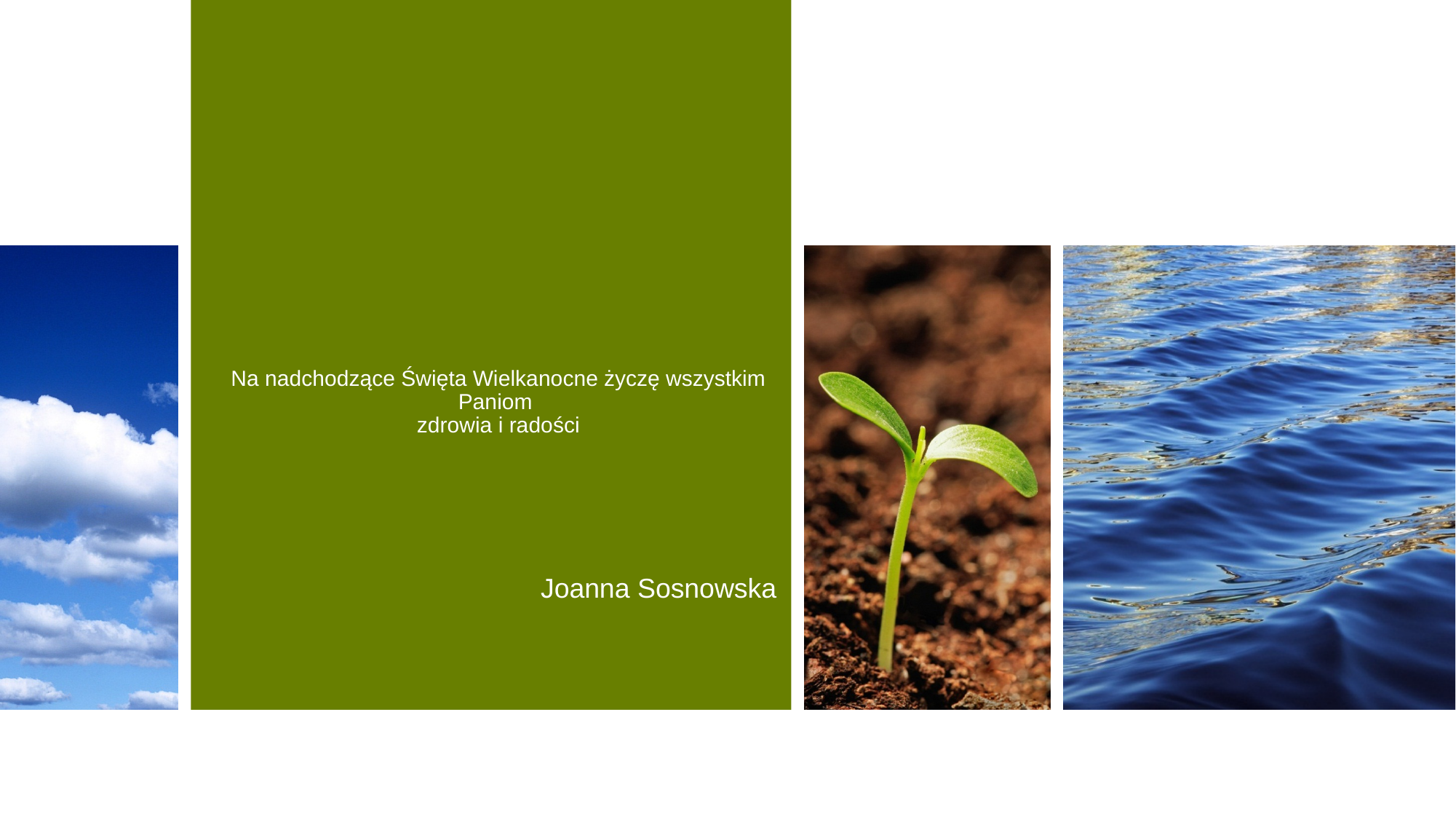

# Na nadchodzące Święta Wielkanocne życzę wszystkim Paniom zdrowia i radości
Joanna Sosnowska